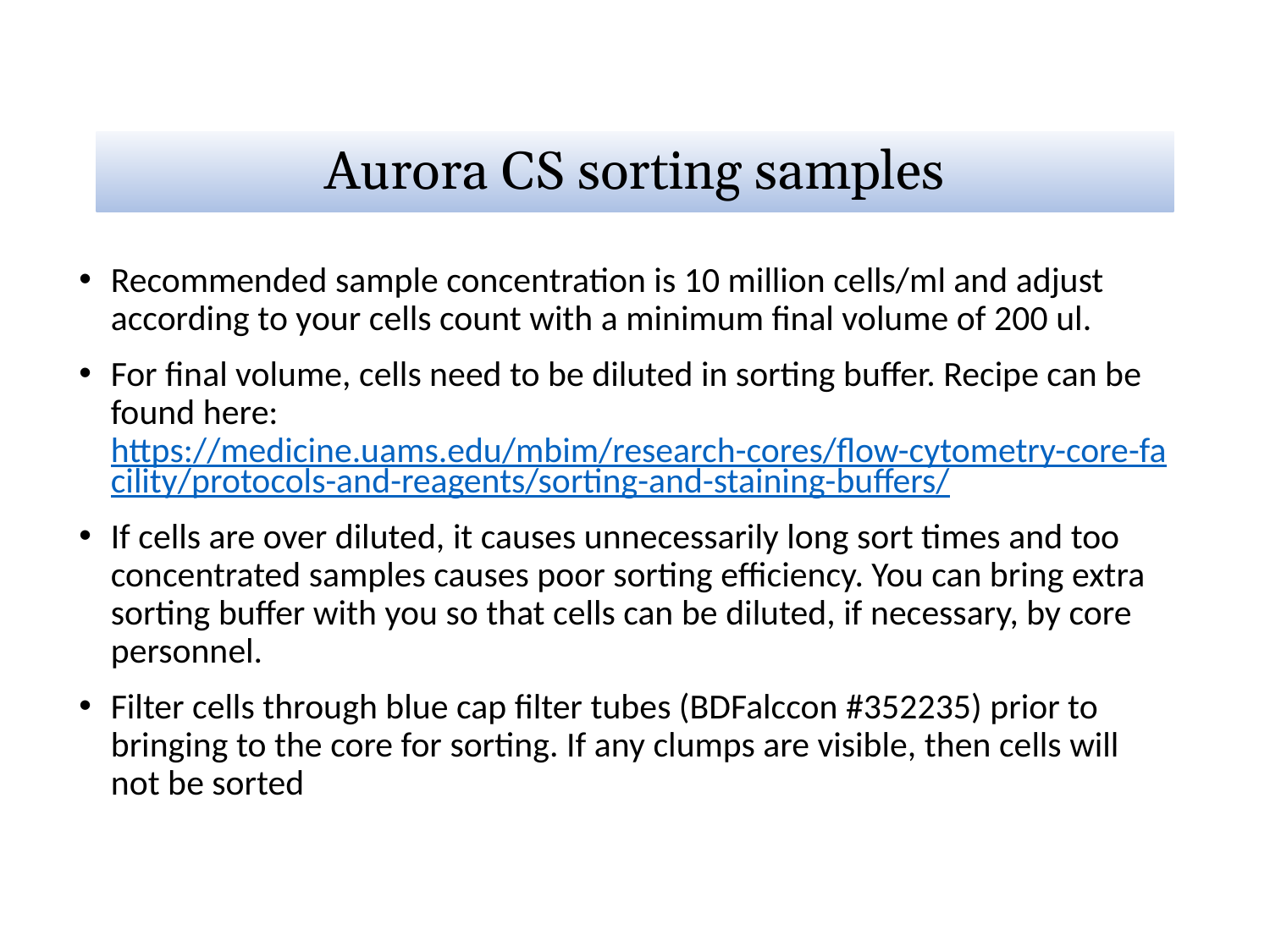

# Aurora CS sorting samples
Recommended sample concentration is 10 million cells/ml and adjust according to your cells count with a minimum final volume of 200 ul.
For final volume, cells need to be diluted in sorting buffer. Recipe can be found here: https://medicine.uams.edu/mbim/research-cores/flow-cytometry-core-facility/protocols-and-reagents/sorting-and-staining-buffers/
If cells are over diluted, it causes unnecessarily long sort times and too concentrated samples causes poor sorting efficiency. You can bring extra sorting buffer with you so that cells can be diluted, if necessary, by core personnel.
Filter cells through blue cap filter tubes (BDFalccon #352235) prior to bringing to the core for sorting. If any clumps are visible, then cells will not be sorted